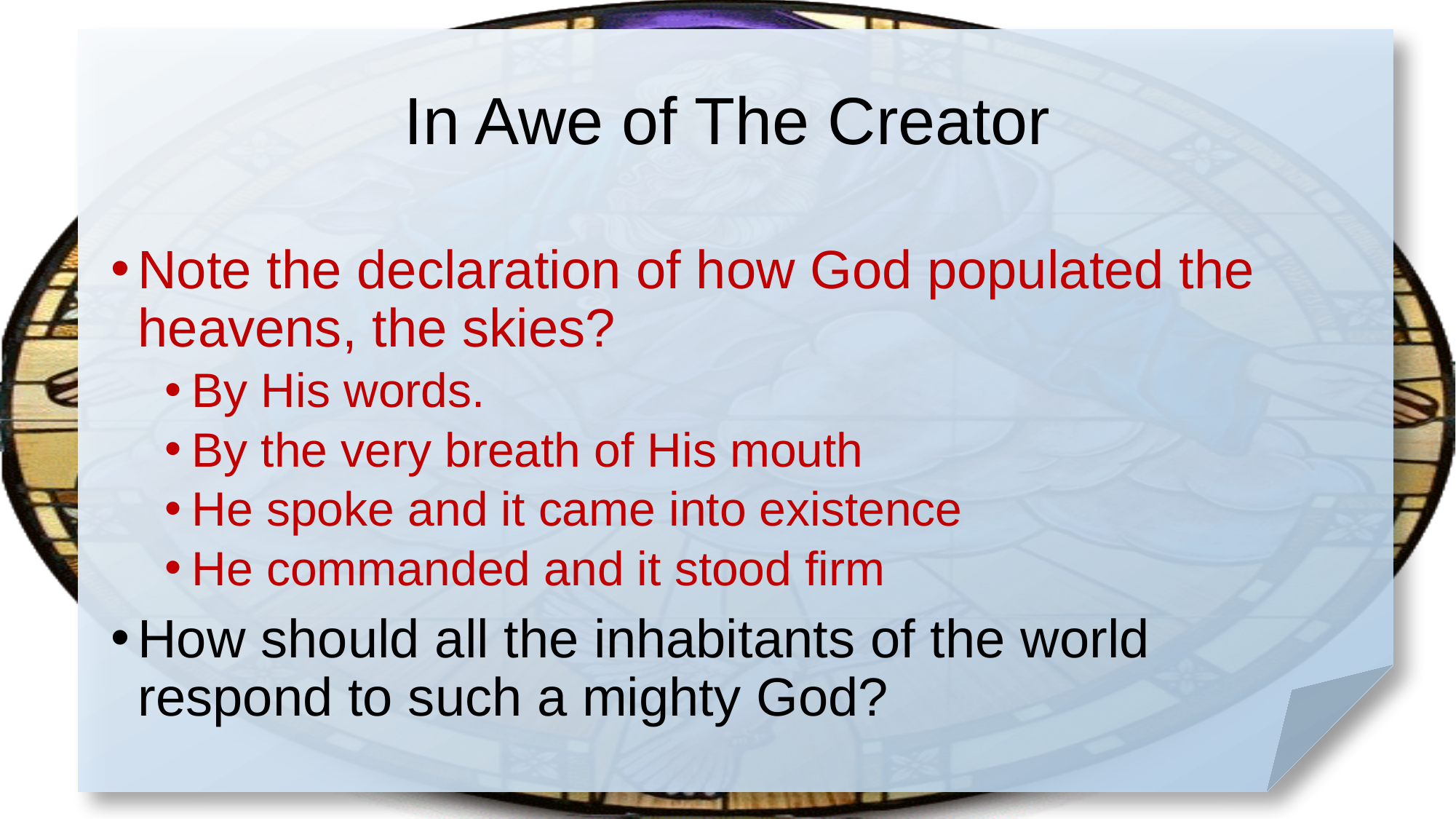

# In Awe of The Creator
Note the declaration of how God populated the heavens, the skies?
By His words.
By the very breath of His mouth
He spoke and it came into existence
He commanded and it stood firm
How should all the inhabitants of the world respond to such a mighty God?